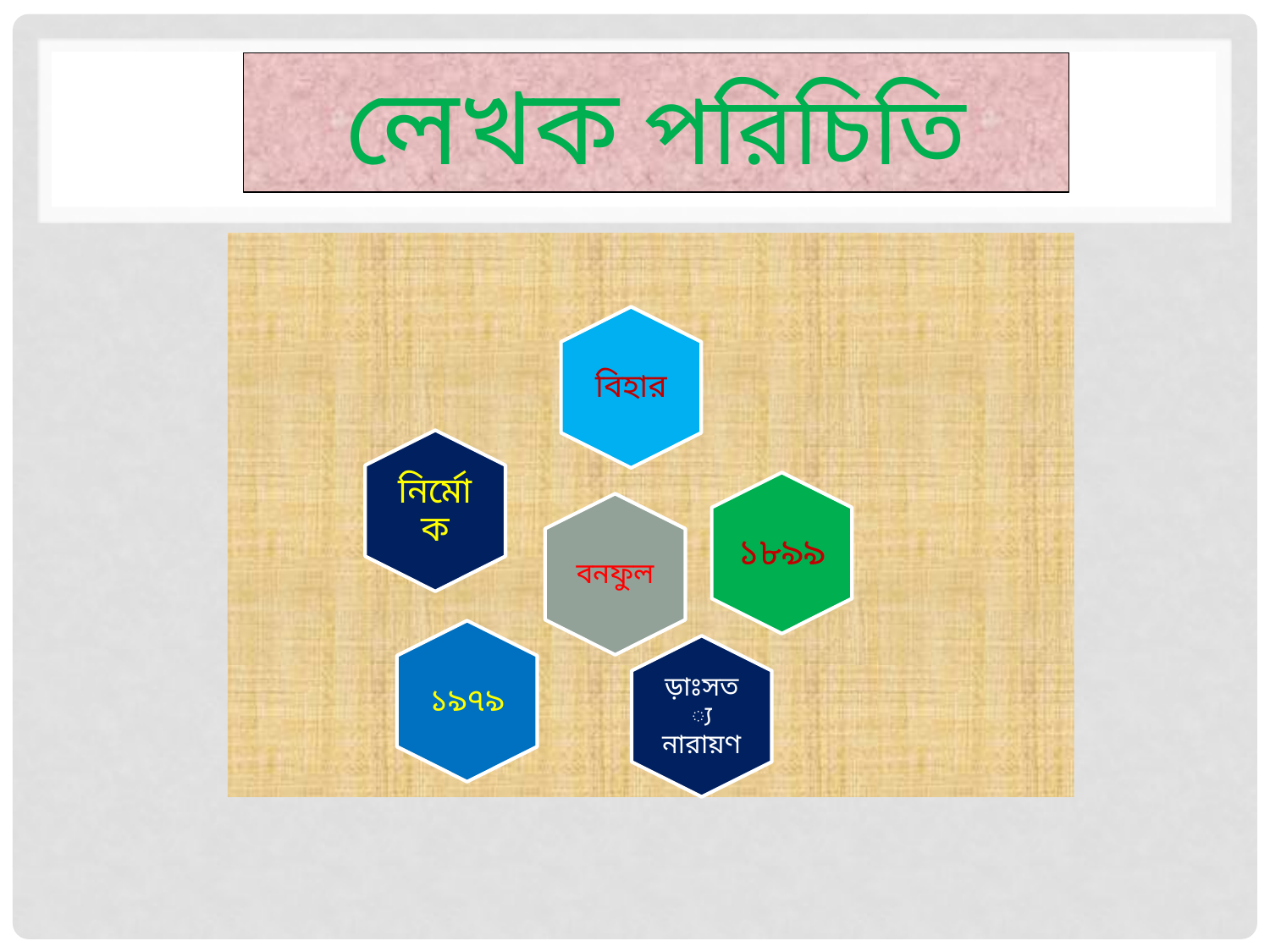

লেখক পরিচিতি
বিহার

নির্মোক
বনফুল

১৮৯৯
ড়াঃসত্য নারায়ণ

১৯৭৯